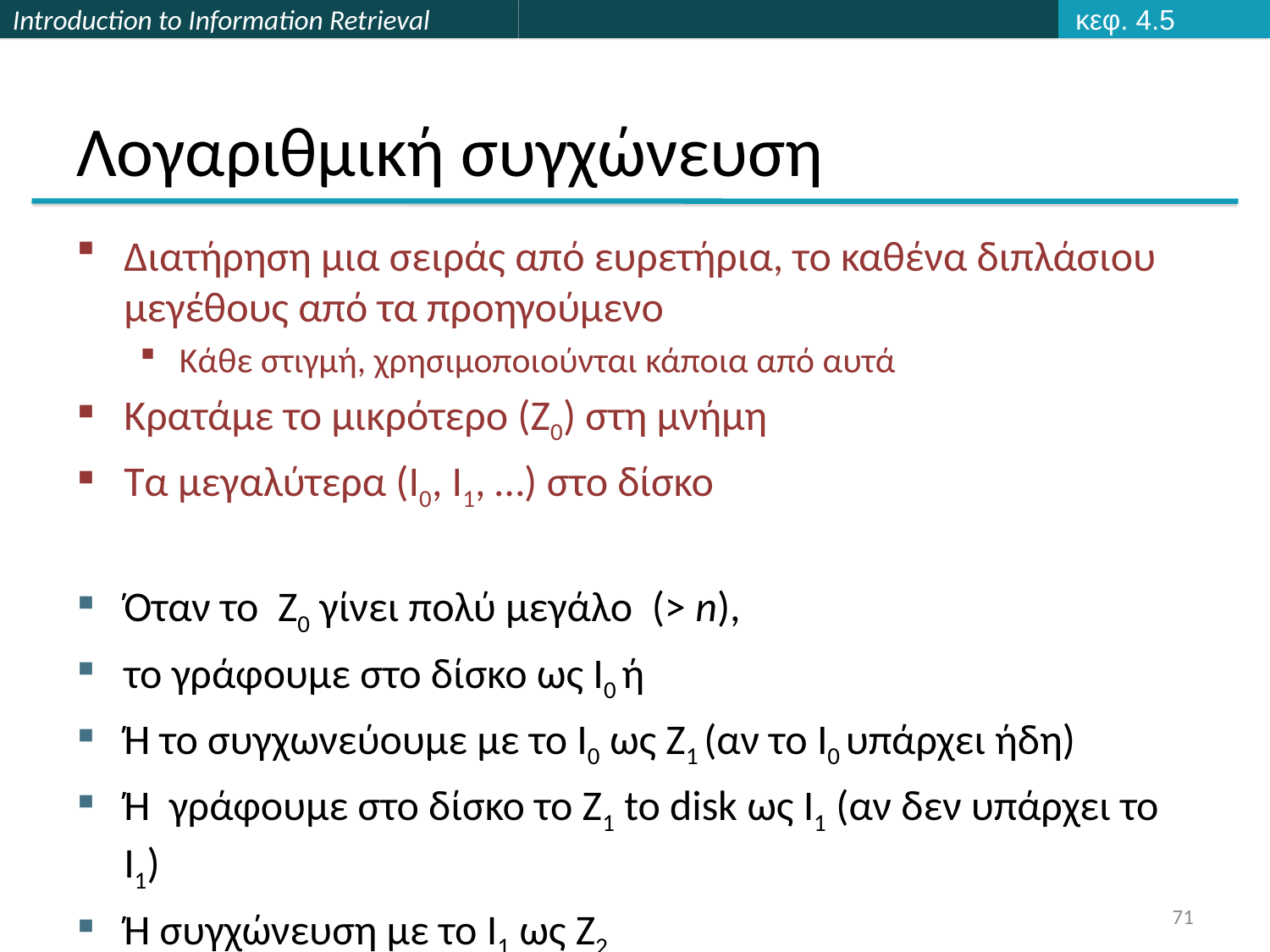

κεφ. 4.5
# Λογαριθμική συγχώνευση
Διατήρηση μια σειράς από ευρετήρια, το καθένα διπλάσιου μεγέθους από τα προηγούμενο
Κάθε στιγμή, χρησιμοποιούνται κάποια από αυτά
Κρατάμε το μικρότερο (Z0) στη μνήμη
Τα μεγαλύτερα (I0, I1, …) στο δίσκο

Όταν το  Z0 γίνει πολύ μεγάλο  (> n),
το γράφουμε στο δίσκο ως I0 ή
Ή το συγχωνεύουμε με το I0 ως Z1 (αν το I0 υπάρχει ήδη)
Ή  γράφουμε στο δίσκο το Z1 to disk ως I1 (αν δεν υπάρχει το I1)
Ή συγχώνευση με το I1 ως Z2
71